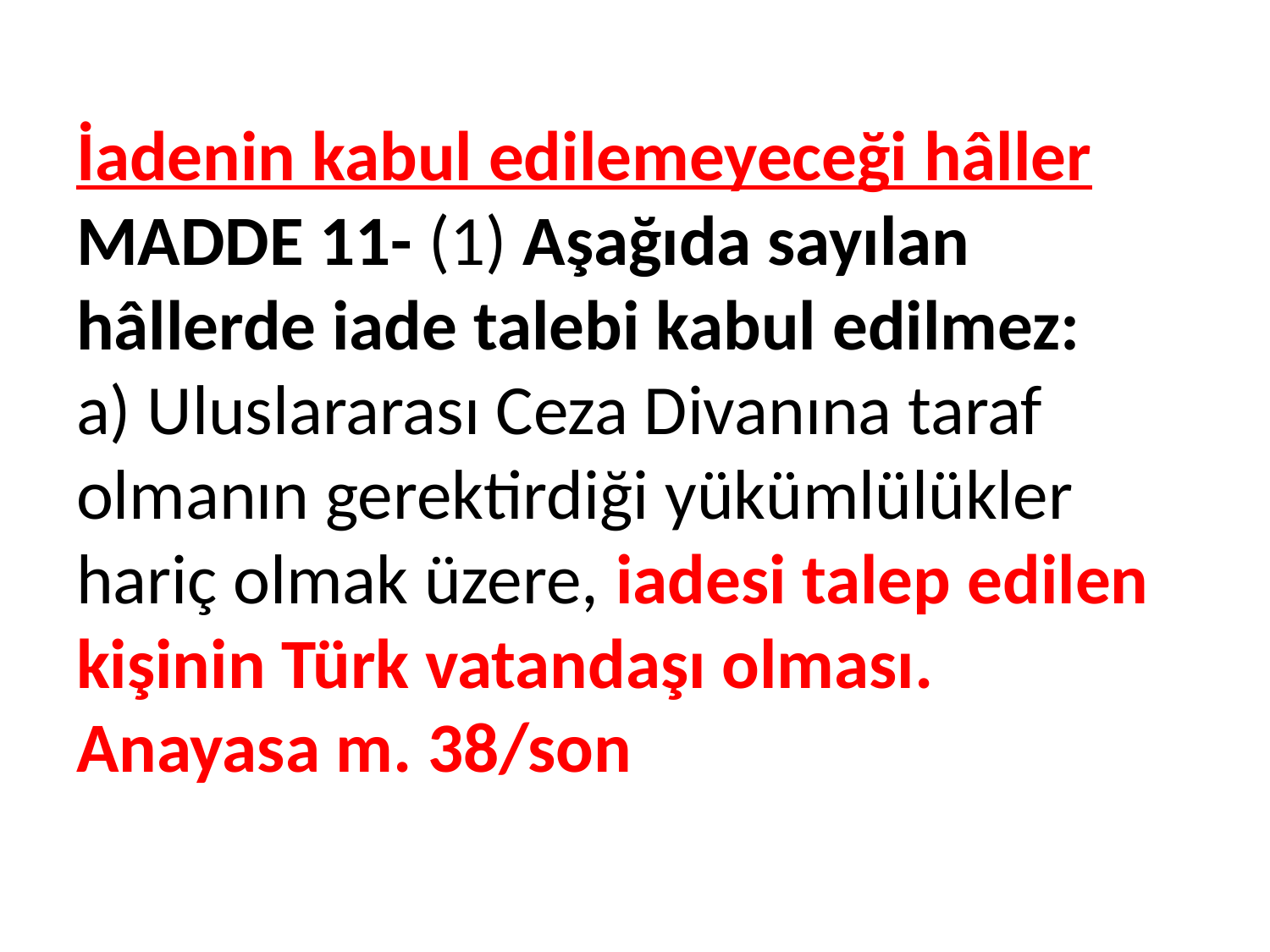

# İadenin kabul edilemeyeceği hâller MADDE 11- (1) Aşağıda sayılan hâllerde iade talebi kabul edilmez: a) Uluslararası Ceza Divanına taraf olmanın gerektirdiği yükümlülükler hariç olmak üzere, iadesi talep edilen kişinin Türk vatandaşı olması. Anayasa m. 38/son